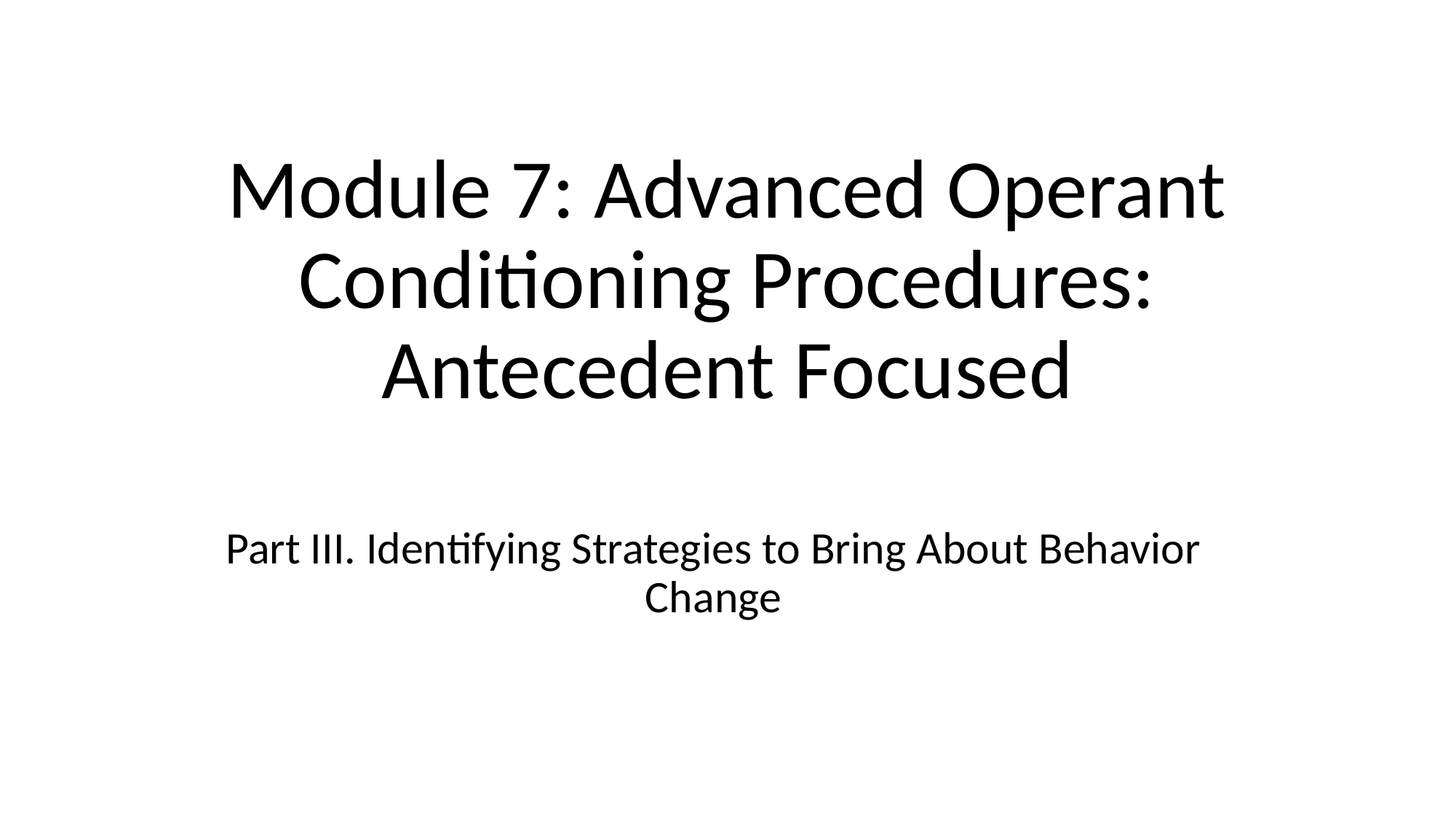

# Module 7: Advanced Operant Conditioning Procedures: Antecedent Focused
Part III. Identifying Strategies to Bring About Behavior Change